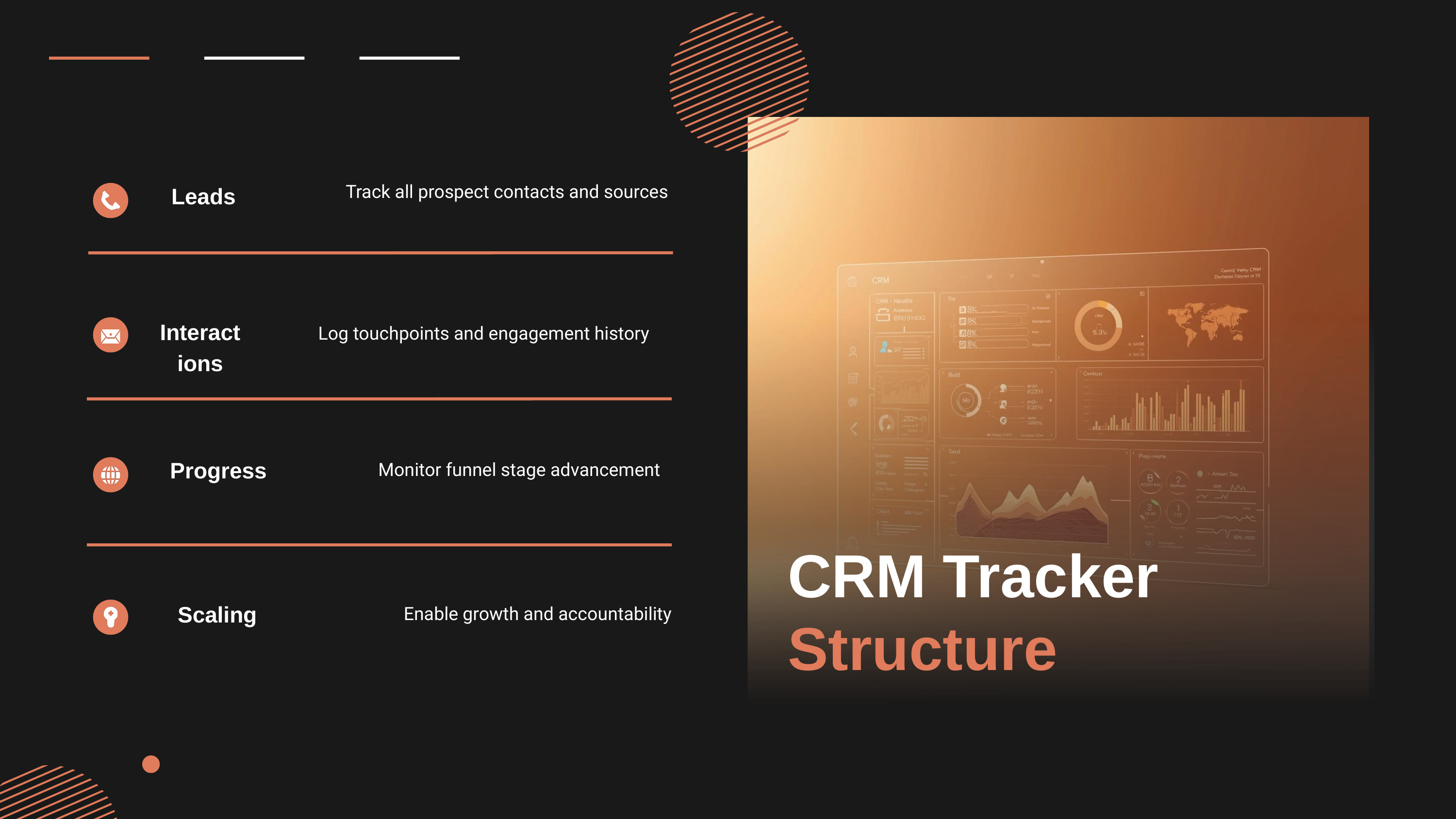

Track all prospect contacts and sources
Leads

Interactions

Log touchpoints and engagement history

Progress
Monitor funnel stage advancement

CRM Tracker

Scaling
Structure
Enable growth and accountability